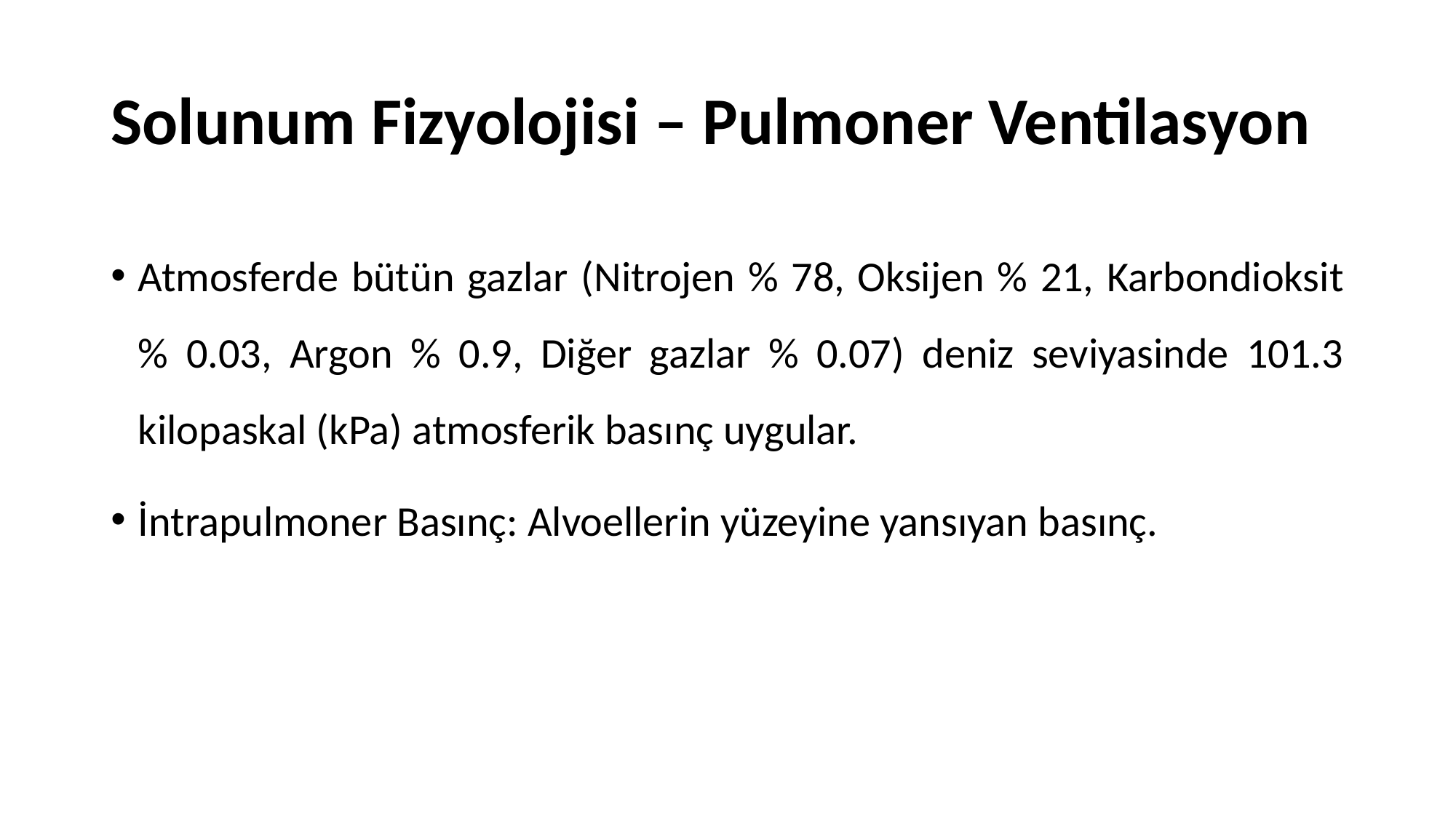

# Solunum Fizyolojisi – Pulmoner Ventilasyon
Atmosferde bütün gazlar (Nitrojen % 78, Oksijen % 21, Karbondioksit % 0.03, Argon % 0.9, Diğer gazlar % 0.07) deniz seviyasinde 101.3 kilopaskal (kPa) atmosferik basınç uygular.
İntrapulmoner Basınç: Alvoellerin yüzeyine yansıyan basınç.